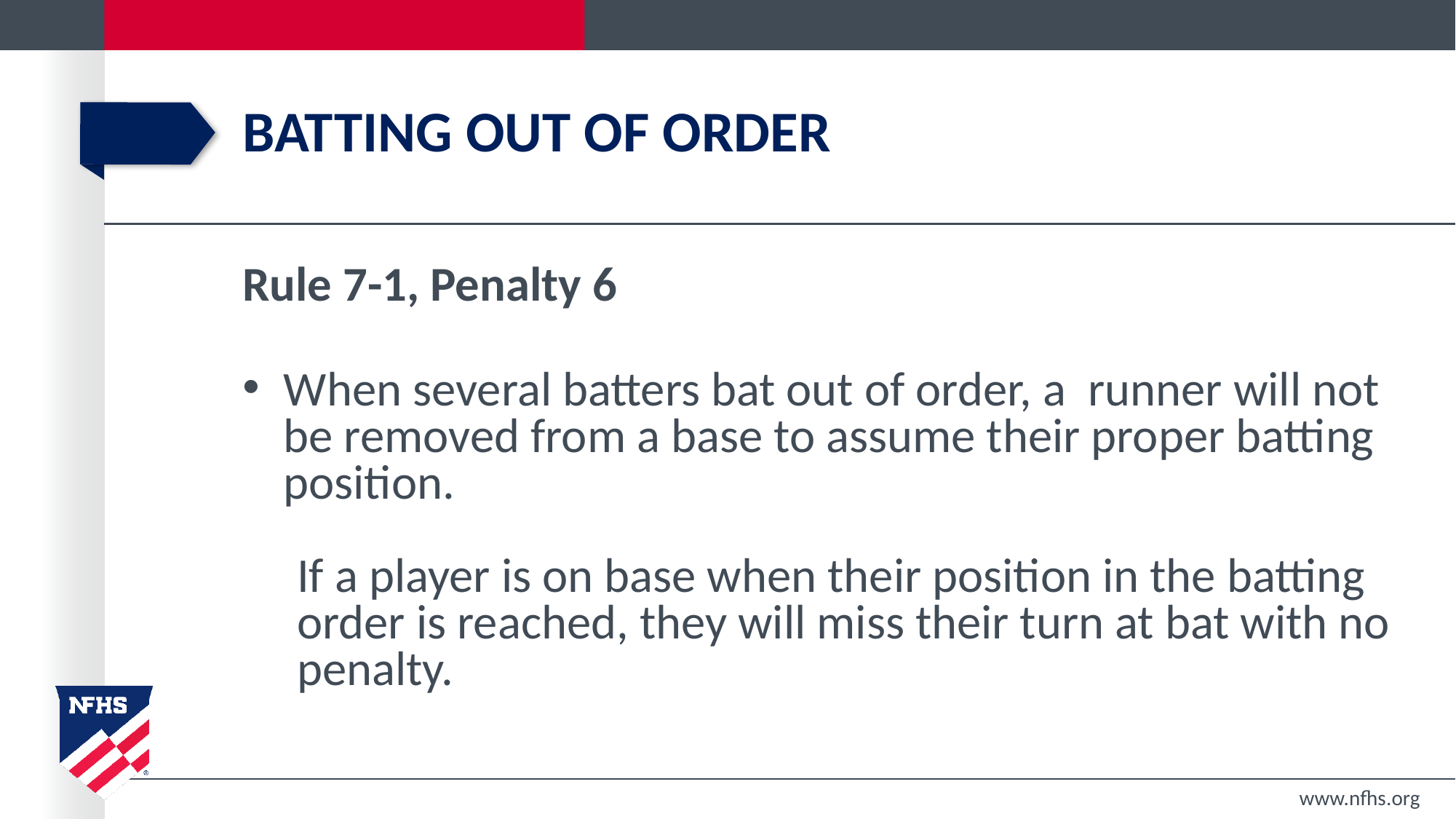

# Batting out of order
Rule 7-1, Penalty 6

When several batters bat out of order, a  runner will not be removed from a base to assume their proper batting position.
If a player is on base when their position in the batting order is reached, they will miss their turn at bat with no penalty.
www.nfhs.org